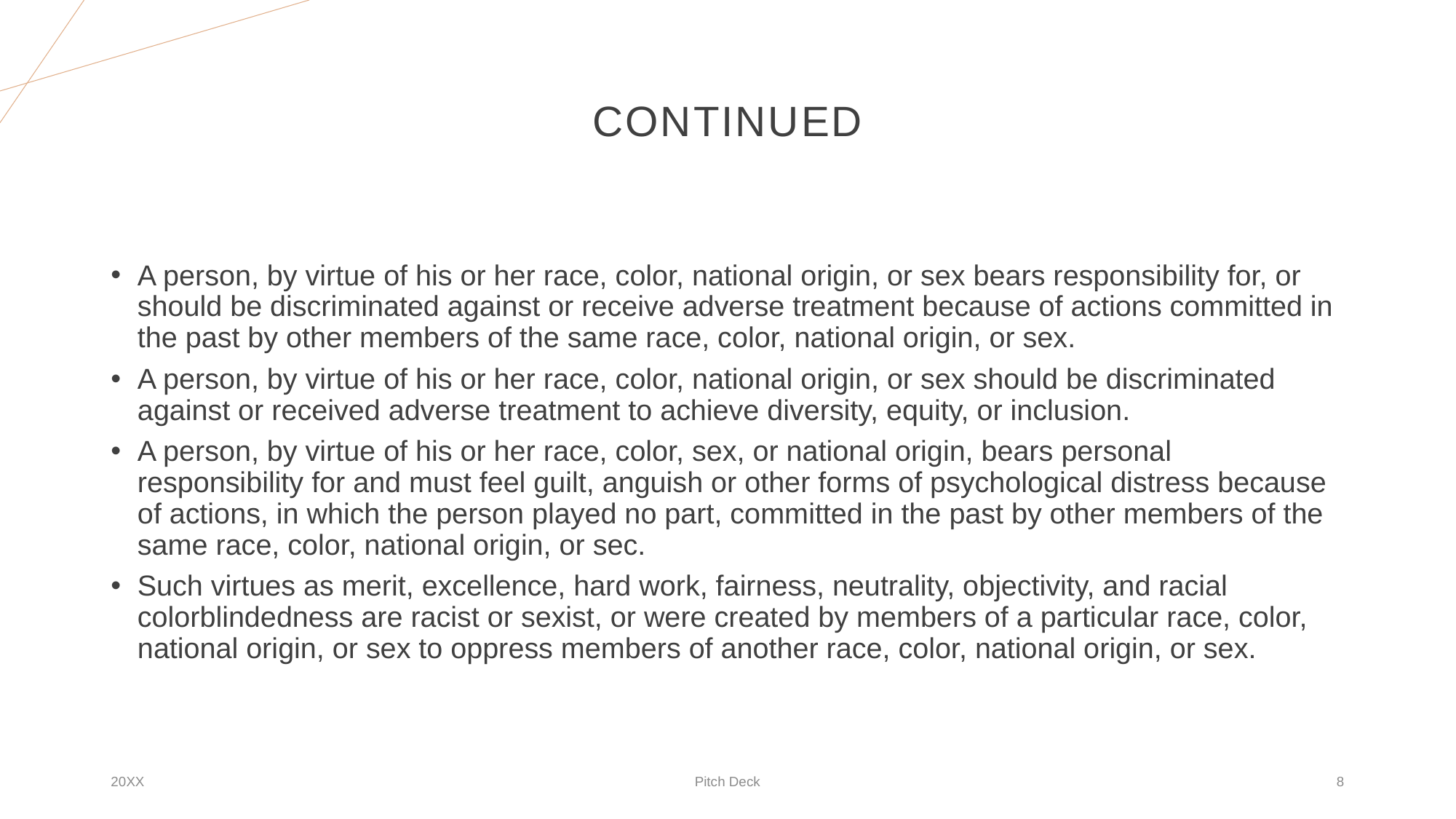

# Continued
A person, by virtue of his or her race, color, national origin, or sex bears responsibility for, or should be discriminated against or receive adverse treatment because of actions committed in the past by other members of the same race, color, national origin, or sex.
A person, by virtue of his or her race, color, national origin, or sex should be discriminated against or received adverse treatment to achieve diversity, equity, or inclusion.
A person, by virtue of his or her race, color, sex, or national origin, bears personal responsibility for and must feel guilt, anguish or other forms of psychological distress because of actions, in which the person played no part, committed in the past by other members of the same race, color, national origin, or sec.
Such virtues as merit, excellence, hard work, fairness, neutrality, objectivity, and racial colorblindedness are racist or sexist, or were created by members of a particular race, color, national origin, or sex to oppress members of another race, color, national origin, or sex.
20XX
Pitch Deck
8